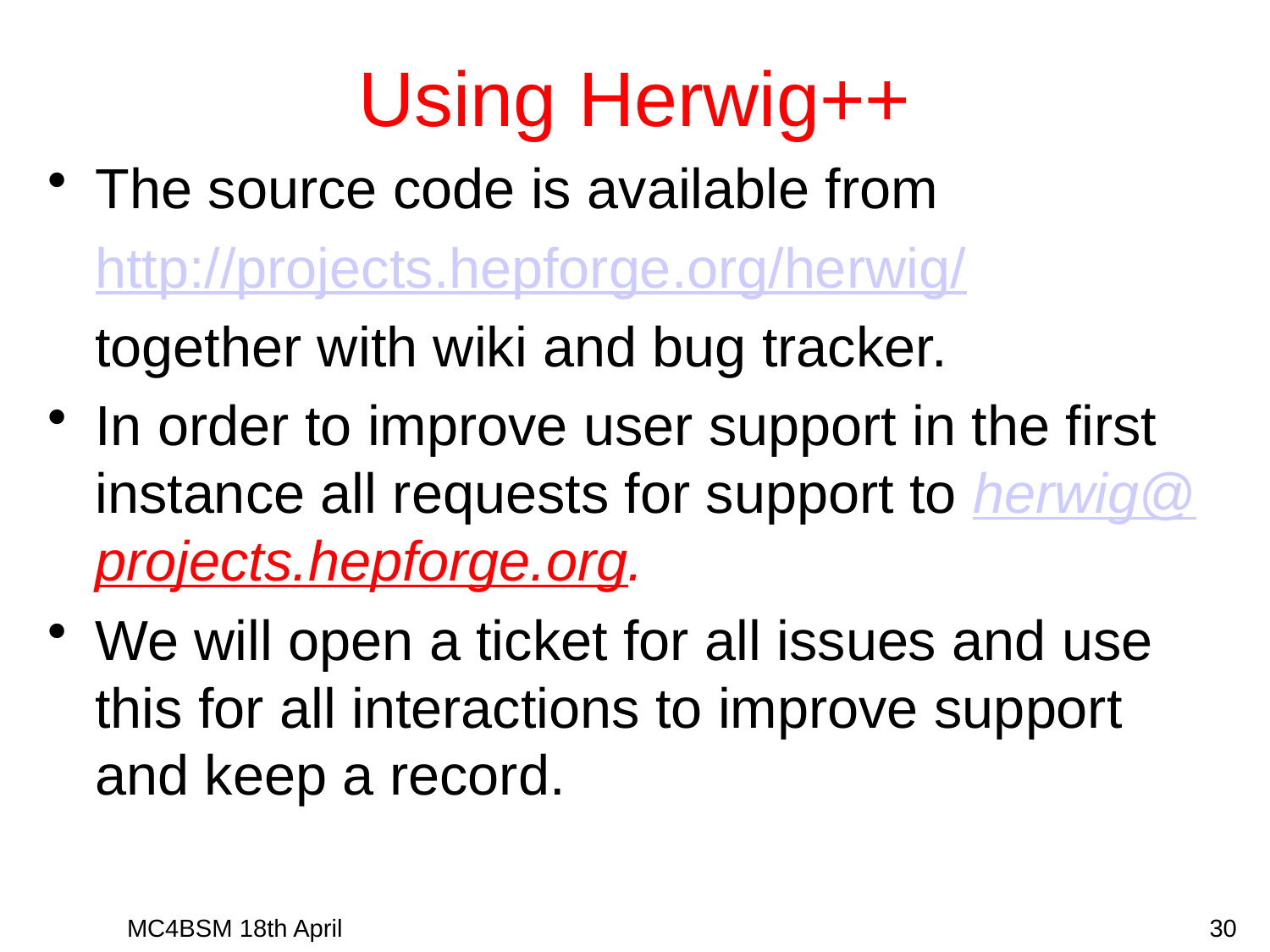

# Using Herwig++
The source code is available from
	http://projects.hepforge.org/herwig/
	together with wiki and bug tracker.
In order to improve user support in the first instance all requests for support to herwig@projects.hepforge.org.
We will open a ticket for all issues and use this for all interactions to improve support and keep a record.
MC4BSM 18th April
30